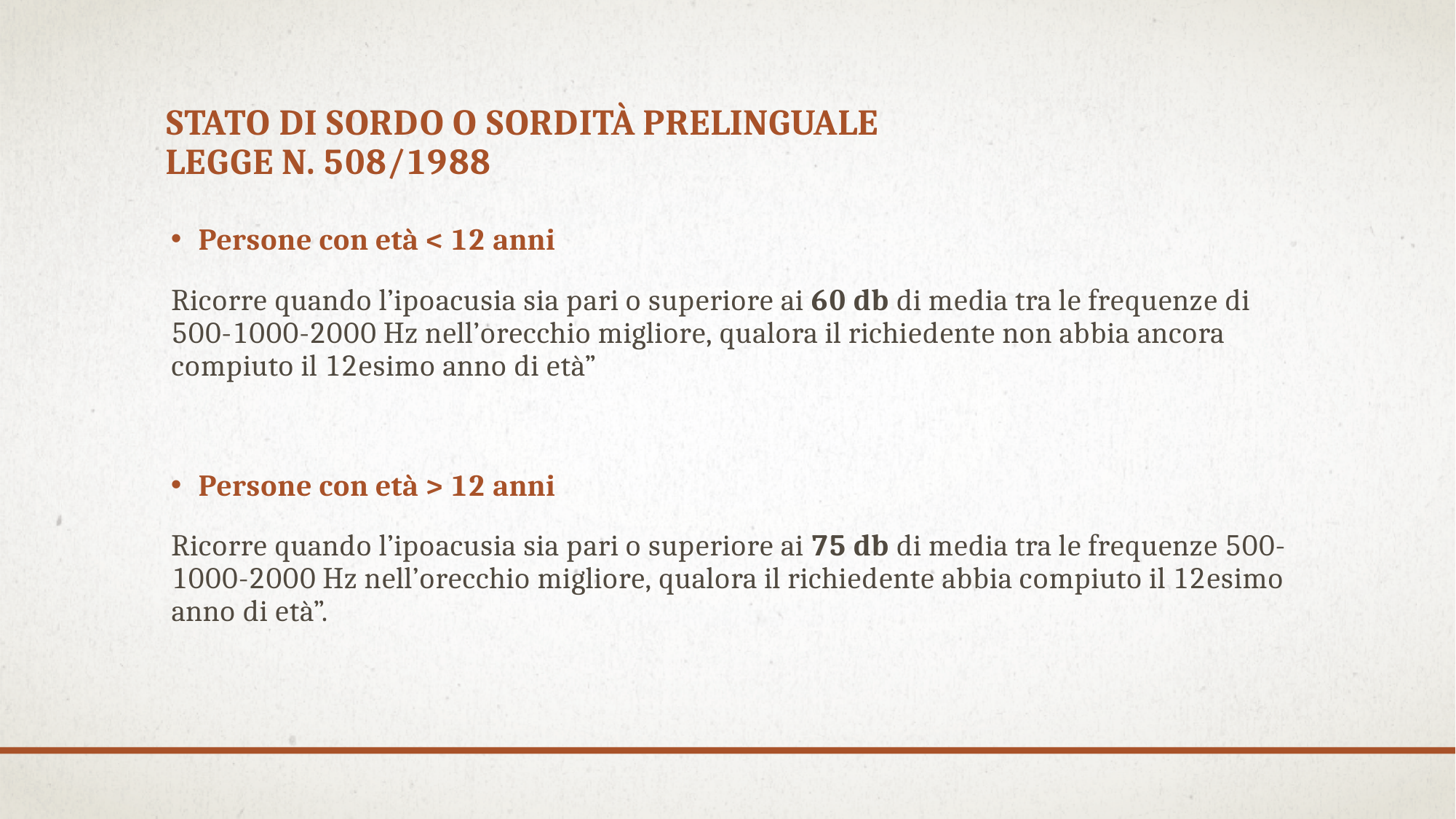

# Stato di sordo o sordità prelinguale Legge n. 508/1988
Persone con età < 12 anni
Ricorre quando l’ipoacusia sia pari o superiore ai 60 db di media tra le frequenze di 500-1000-2000 Hz nell’orecchio migliore, qualora il richiedente non abbia ancora compiuto il 12esimo anno di età”

Persone con età > 12 anni
Ricorre quando l’ipoacusia sia pari o superiore ai 75 db di media tra le frequenze 500-1000-2000 Hz nell’orecchio migliore, qualora il richiedente abbia compiuto il 12esimo anno di età”.